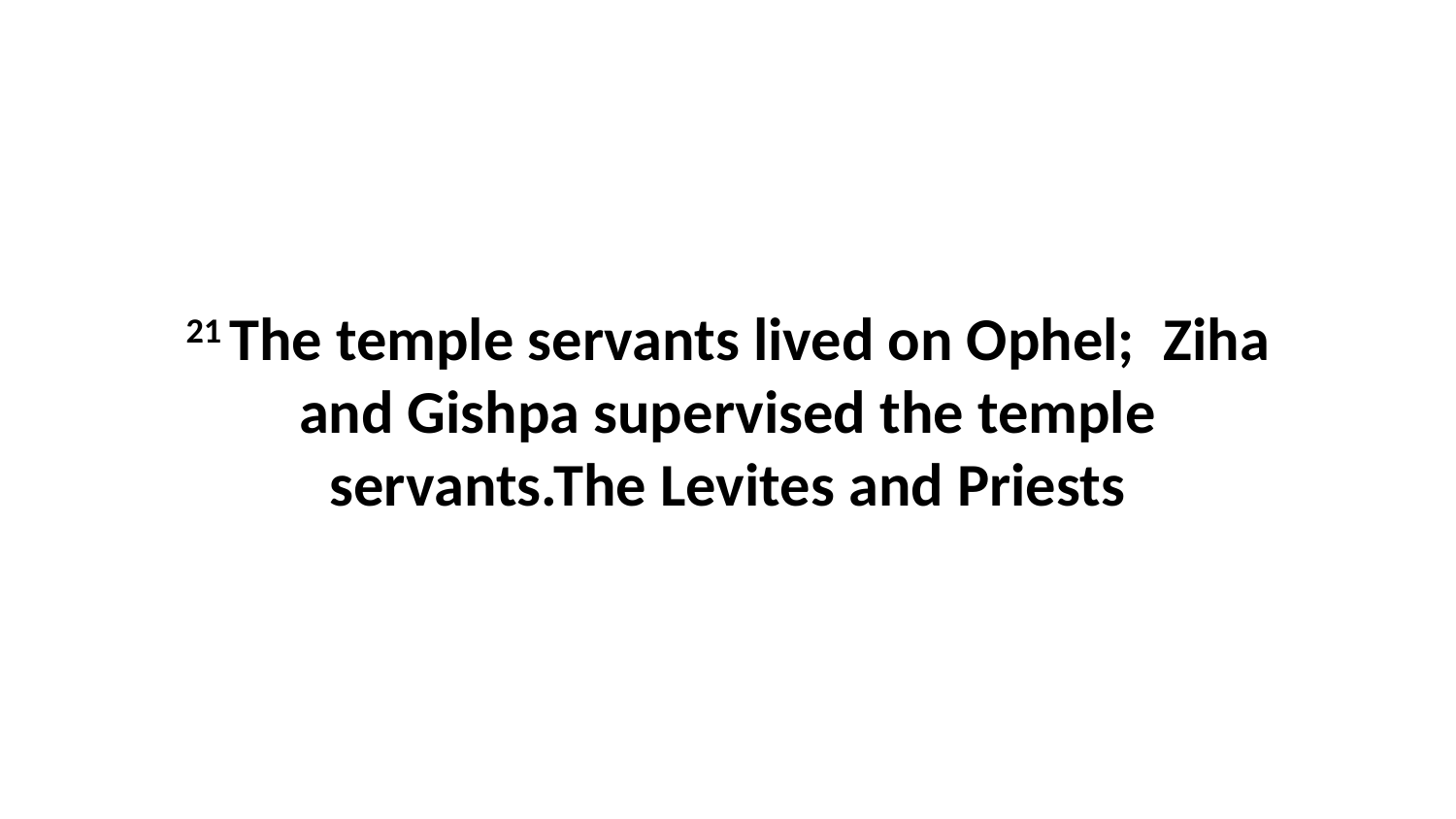

21 The temple servants lived on Ophel;  Ziha and Gishpa supervised the temple servants.The Levites and Priests